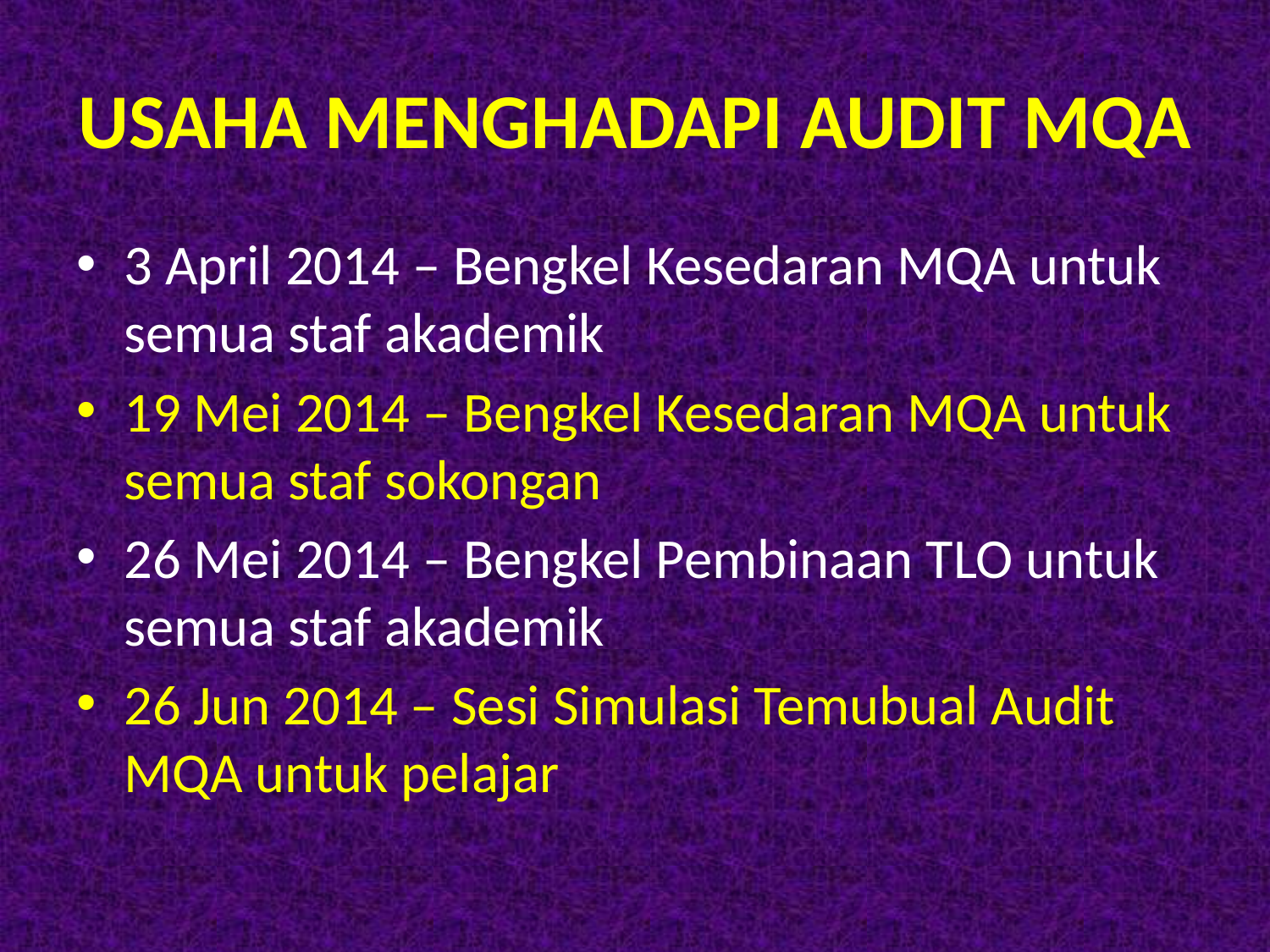

# USAHA MENGHADAPI AUDIT MQA
3 April 2014 – Bengkel Kesedaran MQA untuk semua staf akademik
19 Mei 2014 – Bengkel Kesedaran MQA untuk semua staf sokongan
26 Mei 2014 – Bengkel Pembinaan TLO untuk semua staf akademik
26 Jun 2014 – Sesi Simulasi Temubual Audit MQA untuk pelajar